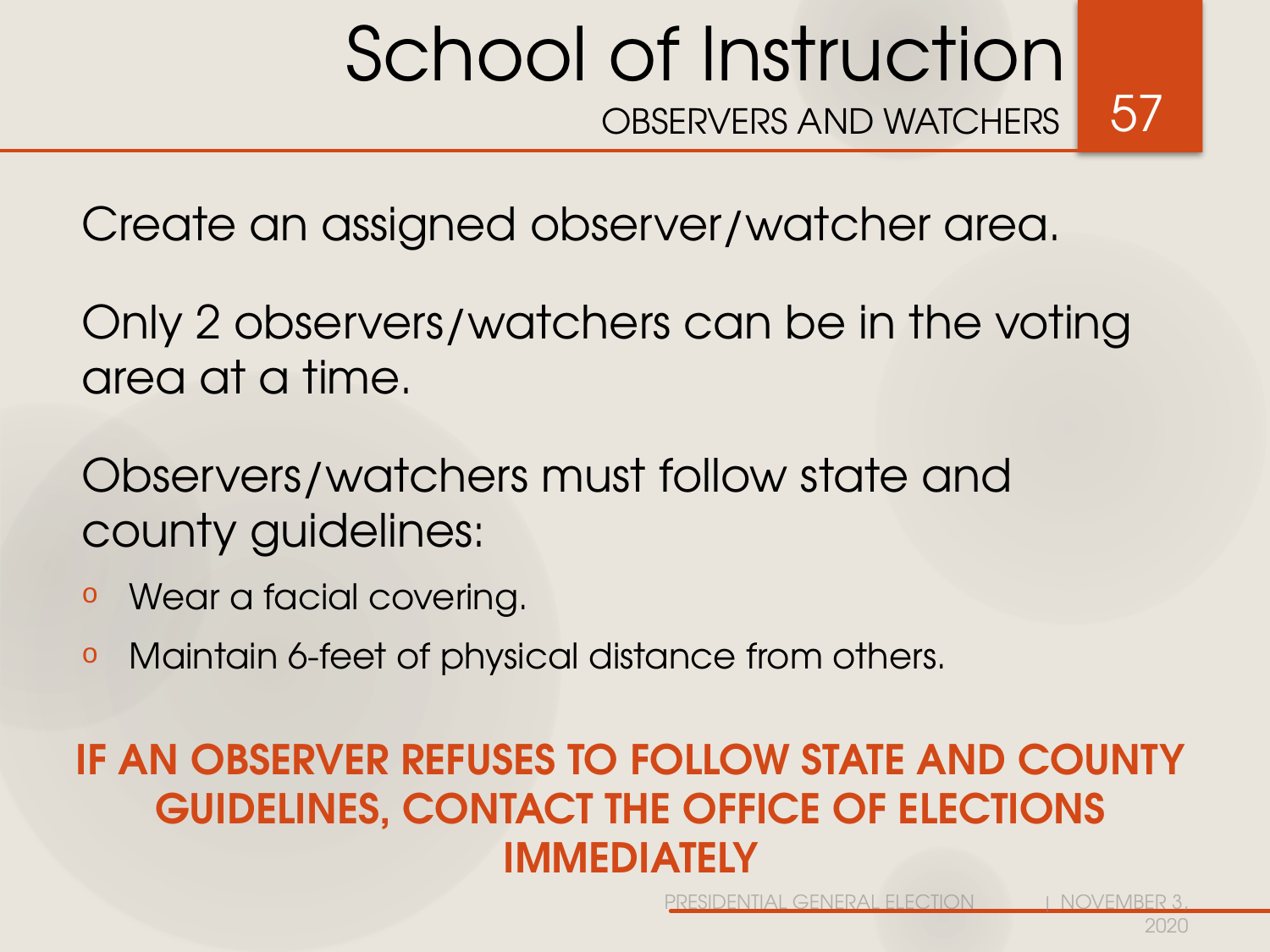

# School of Instruction
57
OBSERVERS AND WATCHERS
Create an assigned observer/watcher area.

Only 2 observers/watchers can be in the voting area at a time.

Observers/watchers must follow state and county guidelines:
Wear a facial covering.
Maintain 6-feet of physical distance from others.
IF AN OBSERVER REFUSES TO FOLLOW STATE AND COUNTY GUIDELINES, CONTACT THE OFFICE OF ELECTIONS IMMEDIATELY
PRESIDENTIAL GENERAL ELECTION	|  NOVEMBER 3, 2020